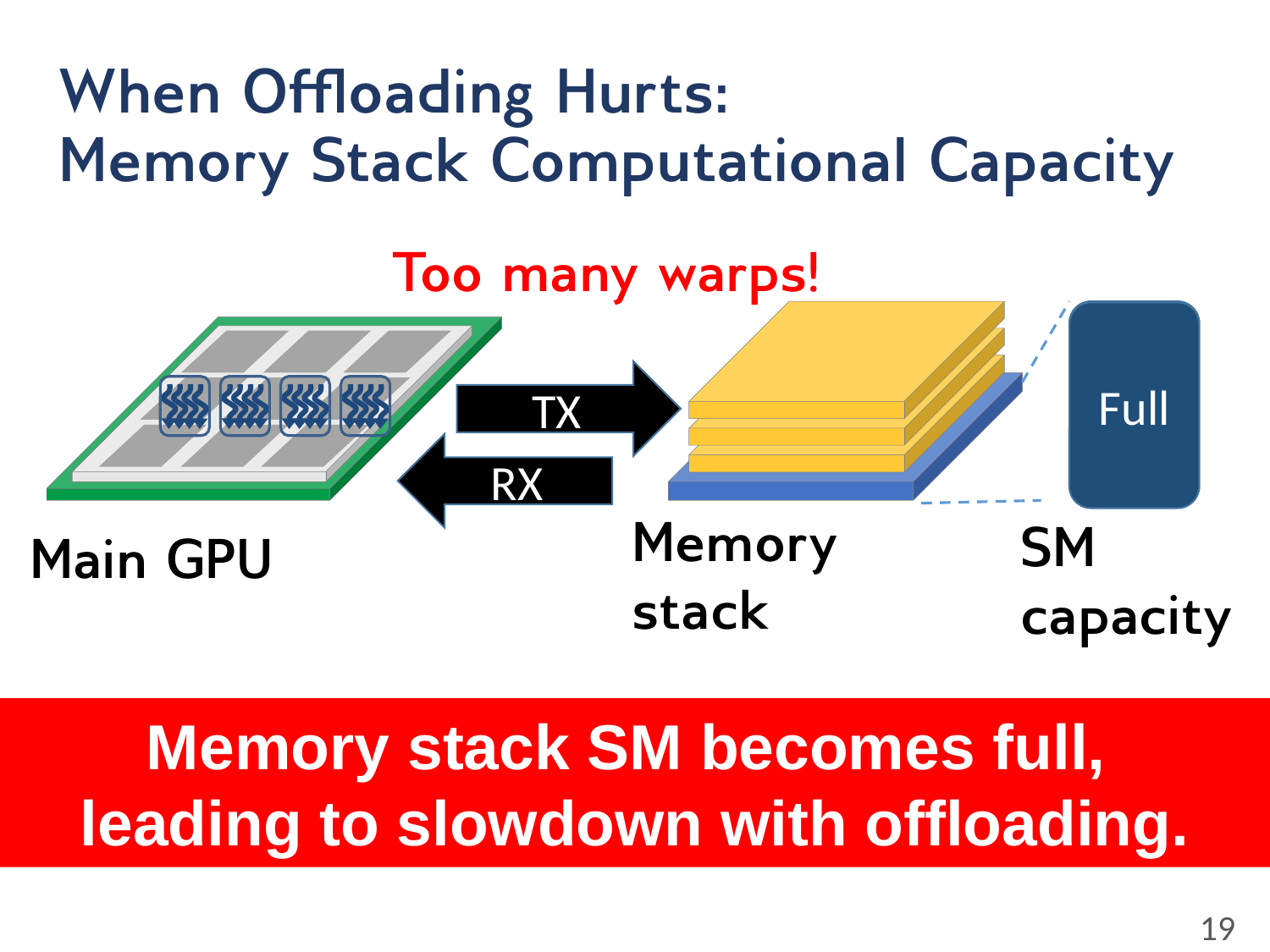

When Offloading Hurts:
Memory Stack Computational Capacity
Too many warps!

Full

TX

RX
Memory stack
SM capacity
Main GPU
Memory stack SM becomes full,
leading to slowdown with offloading.
19